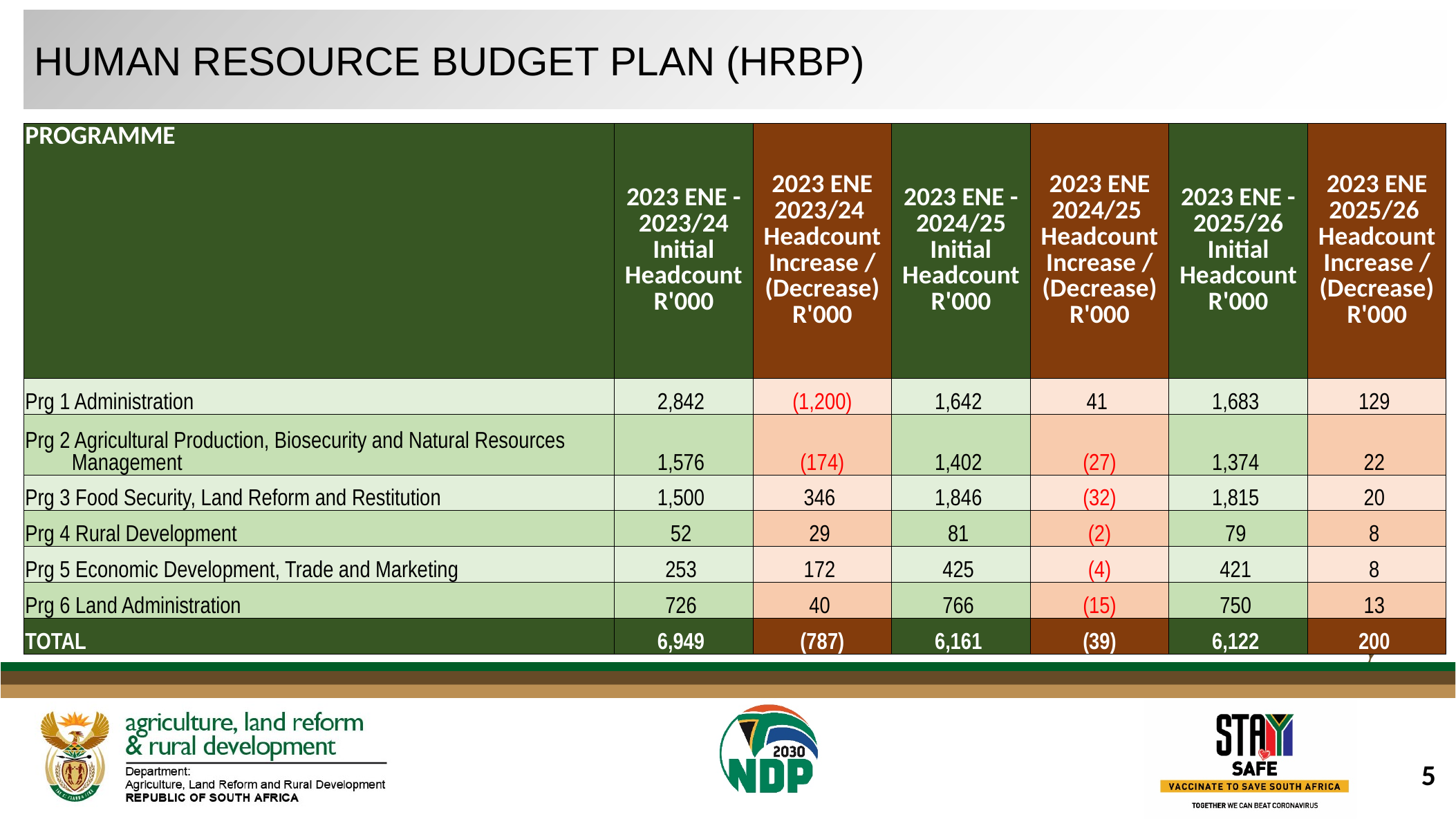

HUMAN RESOURCE BUDGET PLAN (HRBP)
| PROGRAMME | 2023 ENE -2023/24 Initial Headcount R'000 | 2023 ENE 2023/24 Headcount Increase / (Decrease) R'000 | 2023 ENE -2024/25 Initial Headcount R'000 | 2023 ENE 2024/25 Headcount Increase / (Decrease) R'000 | 2023 ENE -2025/26 Initial Headcount R'000 | 2023 ENE 2025/26 Headcount Increase / (Decrease) R'000 |
| --- | --- | --- | --- | --- | --- | --- |
| Prg 1 Administration | 2,842 | (1,200) | 1,642 | 41 | 1,683 | 129 |
| Prg 2 Agricultural Production, Biosecurity and Natural Resources Management | 1,576 | (174) | 1,402 | (27) | 1,374 | 22 |
| Prg 3 Food Security, Land Reform and Restitution | 1,500 | 346 | 1,846 | (32) | 1,815 | 20 |
| Prg 4 Rural Development | 52 | 29 | 81 | (2) | 79 | 8 |
| Prg 5 Economic Development, Trade and Marketing | 253 | 172 | 425 | (4) | 421 | 8 |
| Prg 6 Land Administration | 726 | 40 | 766 | (15) | 750 | 13 |
| TOTAL | 6,949 | (787) | 6,161 | (39) | 6,122 | 200 |
5